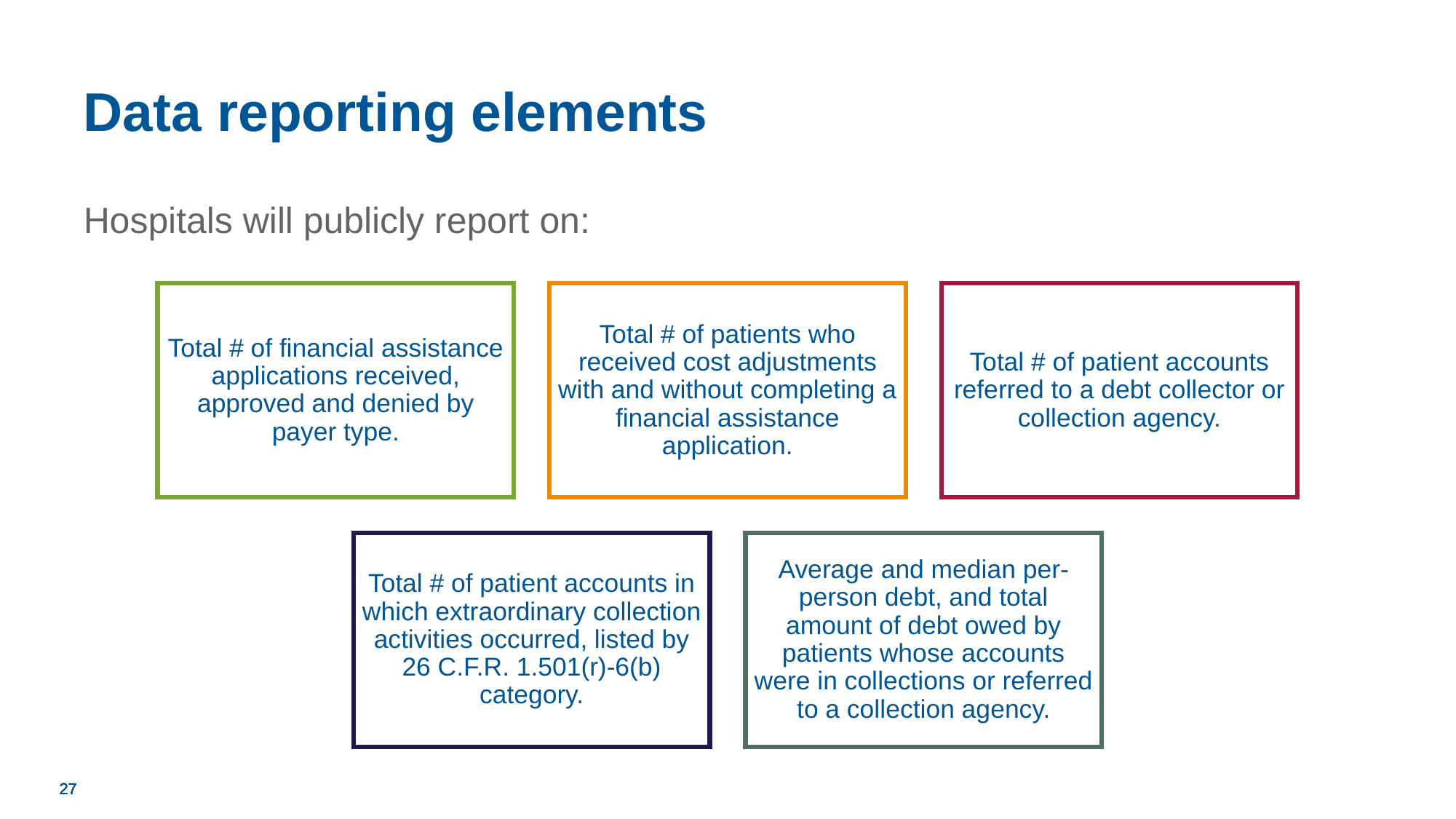

# Data reporting elements
Hospitals will publicly report on:
Total # of financial assistance applications received, approved and denied by payer type.
Total # of patients who received cost adjustments with and without completing a financial assistance application.
Total # of patient accounts referred to a debt collector or collection agency.
Total # of patient accounts in which extraordinary collection activities occurred, listed by 26 C.F.R. 1.501(r)-6(b) category.
Average and median per-person debt, and total amount of debt owed by patients whose accounts were in collections or referred to a collection agency.